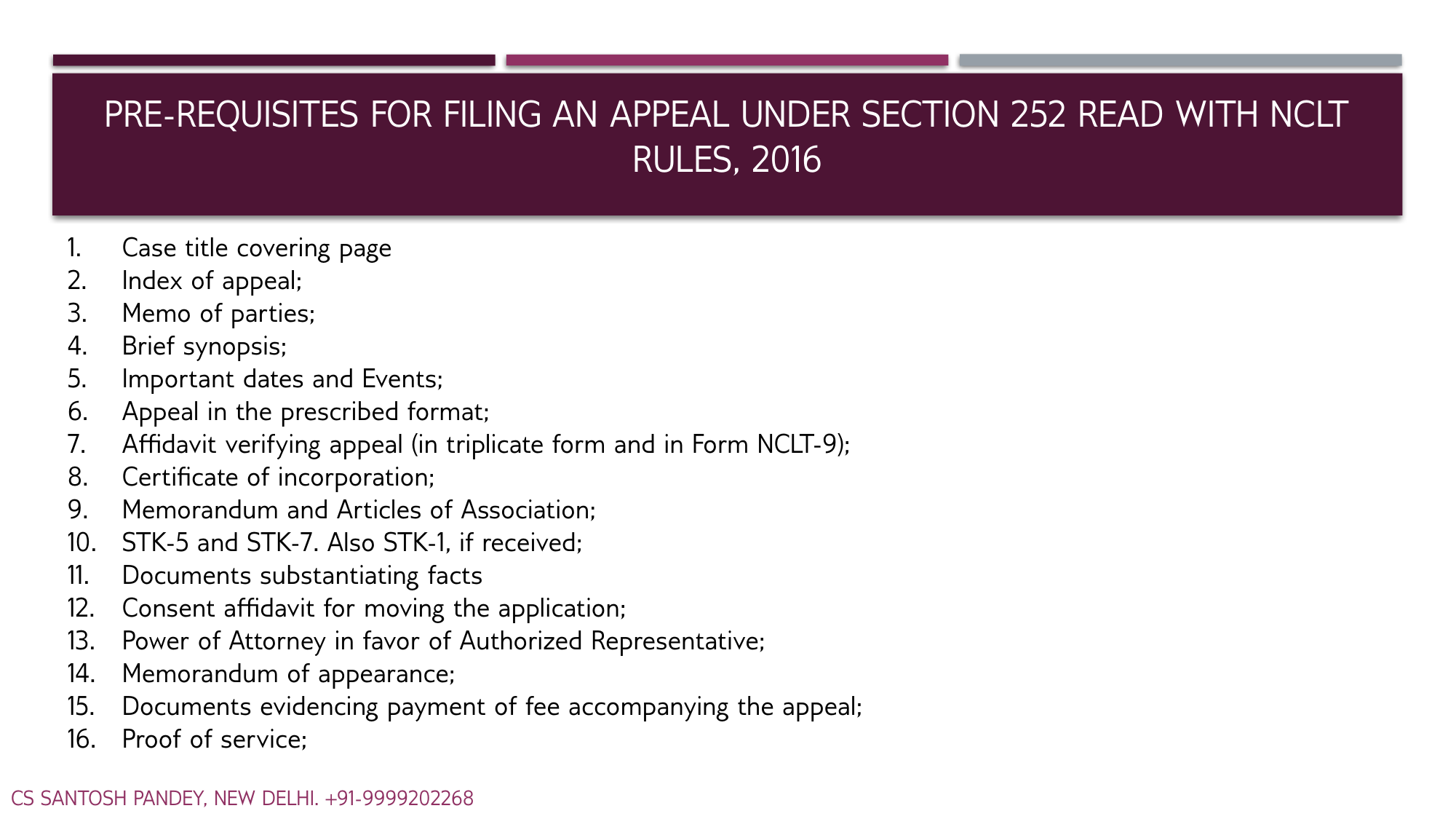

# PRE-REQUISITES FOR FILING AN APPEAL UNDER SECTION 252 READ WITH NCLT RULES, 2016
Case title covering page
Index of appeal;
Memo of parties;
Brief synopsis;
Important dates and Events;
Appeal in the prescribed format;
Affidavit verifying appeal (in triplicate form and in Form NCLT-9);
Certificate of incorporation;
Memorandum and Articles of Association;
STK-5 and STK-7. Also STK-1, if received;
Documents substantiating facts
Consent affidavit for moving the application;
Power of Attorney in favor of Authorized Representative;
Memorandum of appearance;
Documents evidencing payment of fee accompanying the appeal;
Proof of service;

CS SANTOSH PANDEY, NEW DELHI. +91-9999202268